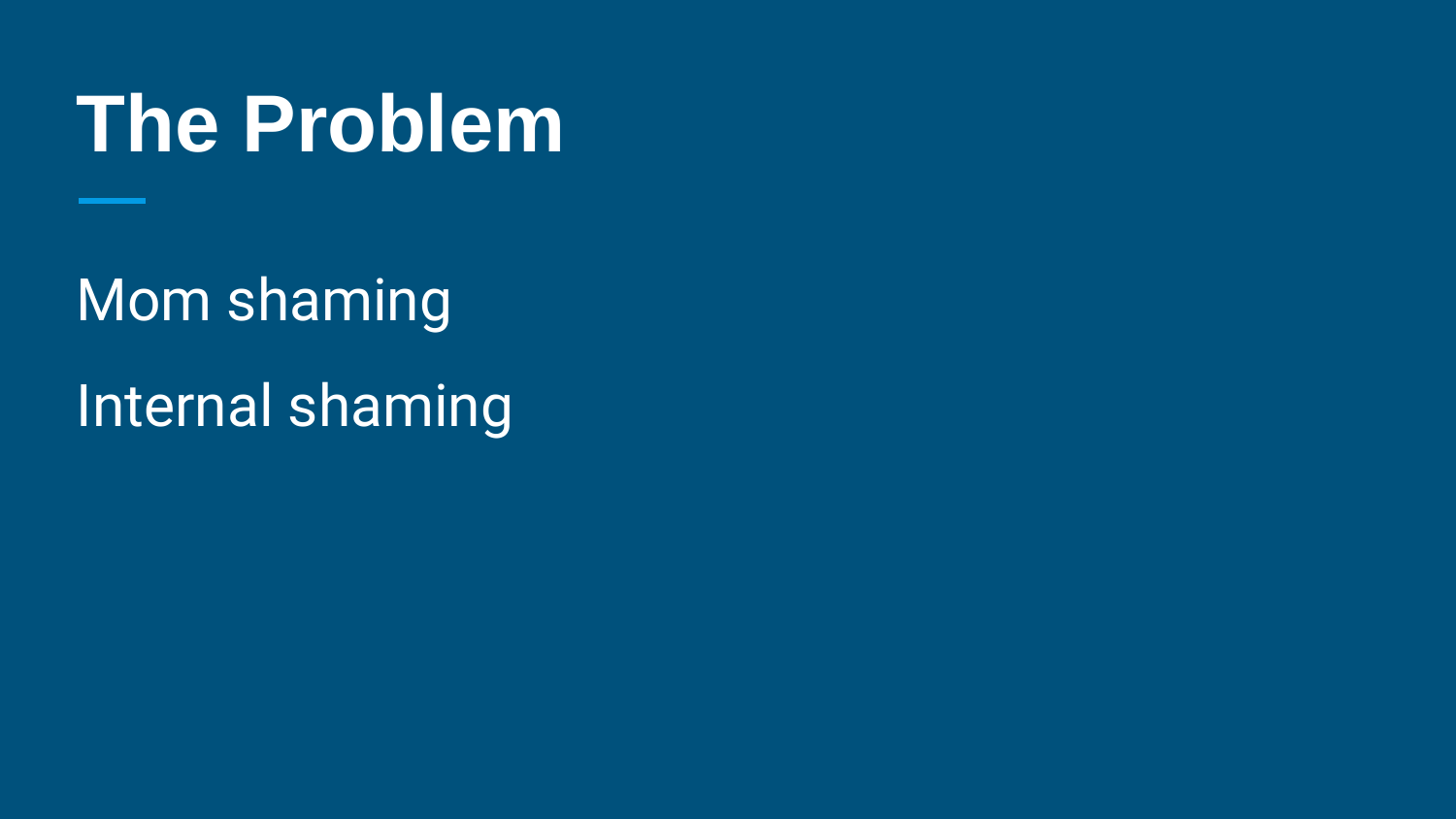

# The Problem
Mom shaming
Internal shaming